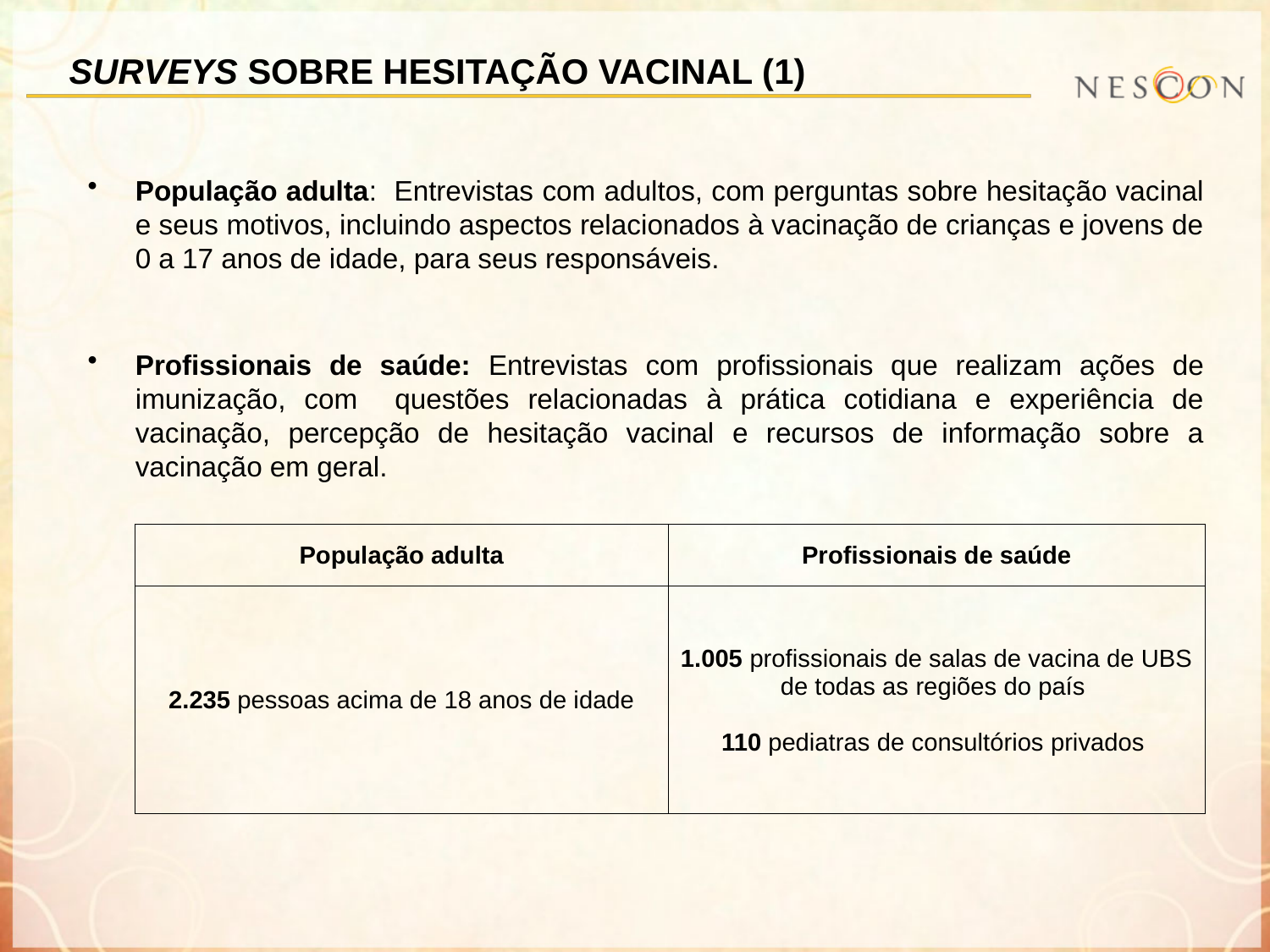

# SURVEYS SOBRE HESITAÇÃO VACINAL (1)
População adulta:  Entrevistas com adultos, com perguntas sobre hesitação vacinal e seus motivos, incluindo aspectos relacionados à vacinação de crianças e jovens de 0 a 17 anos de idade, para seus responsáveis.

Profissionais de saúde: Entrevistas com profissionais que realizam ações de imunização, com  questões relacionadas à prática cotidiana e experiência de vacinação, percepção de hesitação vacinal e recursos de informação sobre a vacinação em geral.
| População adulta | Profissionais de saúde |
| --- | --- |
| 2.235 pessoas acima de 18 anos de idade | 1.005 profissionais de salas de vacina de UBS de todas as regiões do país 110 pediatras de consultórios privados |